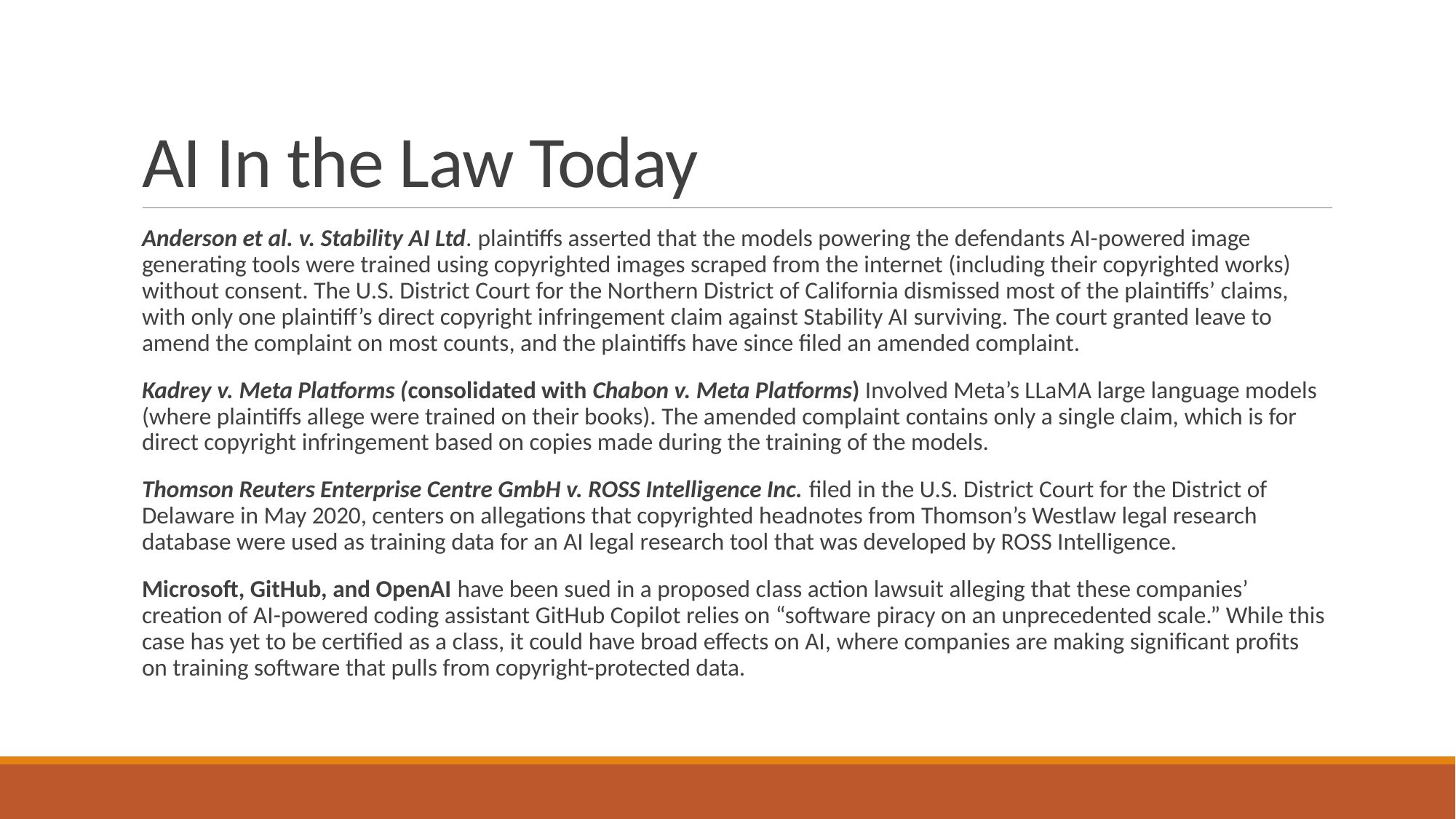

# AI In the Law Today
Anderson et al. v. Stability AI Ltd. plaintiffs asserted that the models powering the defendants AI-powered image generating tools were trained using copyrighted images scraped from the internet (including their copyrighted works) without consent. The U.S. District Court for the Northern District of California dismissed most of the plaintiffs’ claims, with only one plaintiff’s direct copyright infringement claim against Stability AI surviving. The court granted leave to amend the complaint on most counts, and the plaintiffs have since filed an amended complaint.
Kadrey v. Meta Platforms (consolidated with Chabon v. Meta Platforms) Involved Meta’s LLaMA large language models (where plaintiffs allege were trained on their books). The amended complaint contains only a single claim, which is for direct copyright infringement based on copies made during the training of the models.
Thomson Reuters Enterprise Centre GmbH v. ROSS Intelligence Inc. filed in the U.S. District Court for the District of Delaware in May 2020, centers on allegations that copyrighted headnotes from Thomson’s Westlaw legal research database were used as training data for an AI legal research tool that was developed by ROSS Intelligence.
Microsoft, GitHub, and OpenAI have been sued in a proposed class action lawsuit alleging that these companies’ creation of AI-powered coding assistant GitHub Copilot relies on “software piracy on an unprecedented scale.” While this case has yet to be certified as a class, it could have broad effects on AI, where companies are making significant profits on training software that pulls from copyright-protected data.